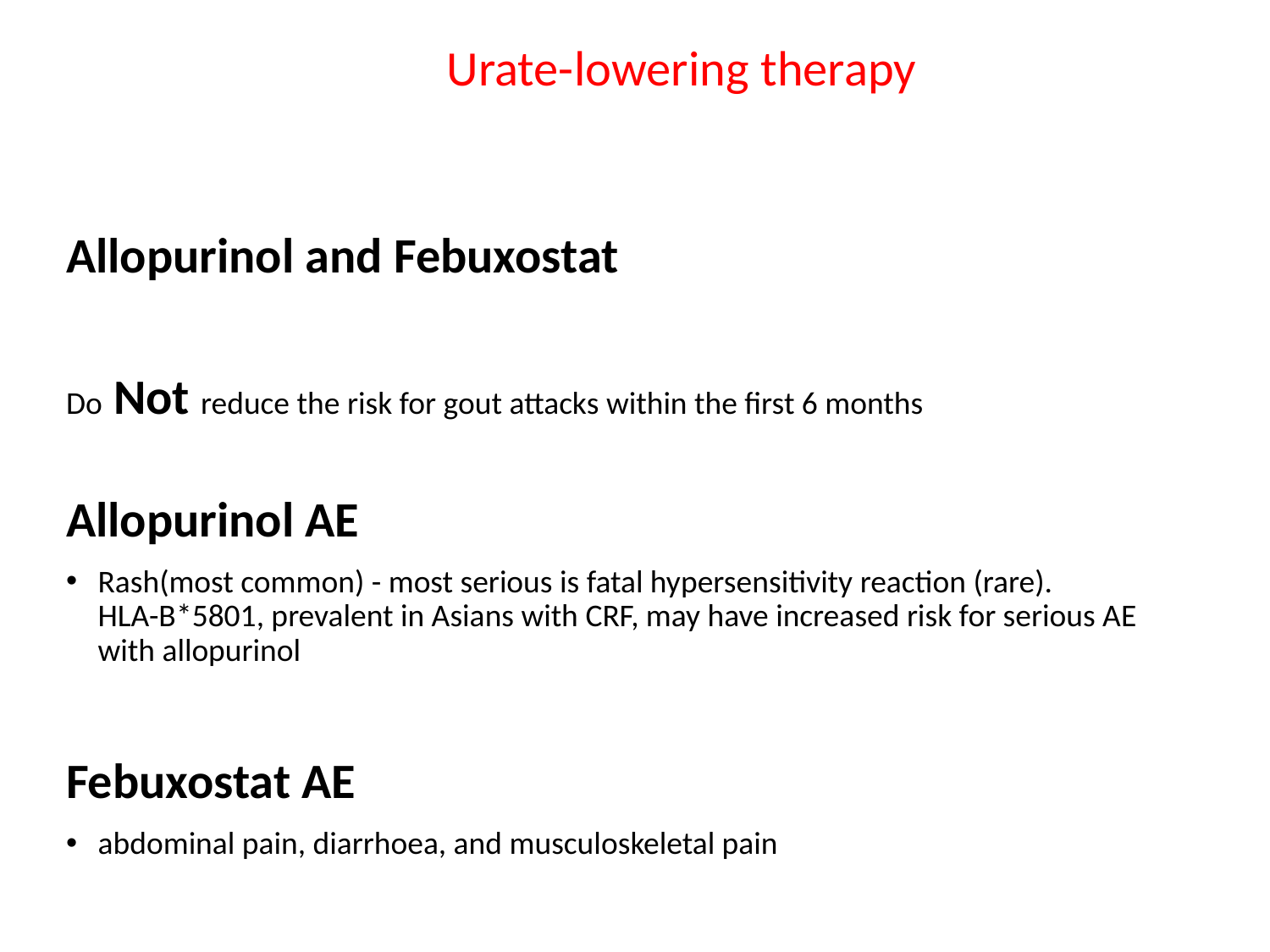

# Urate-lowering therapy

Allopurinol and Febuxostat

Do Not reduce the risk for gout attacks within the first 6 months

Allopurinol AE
Rash(most common) - most serious is fatal hypersensitivity reaction (rare).            HLA-B*5801, prevalent in Asians with CRF, may have increased risk for serious AE with allopurinol

Febuxostat AE
abdominal pain, diarrhoea, and musculoskeletal pain